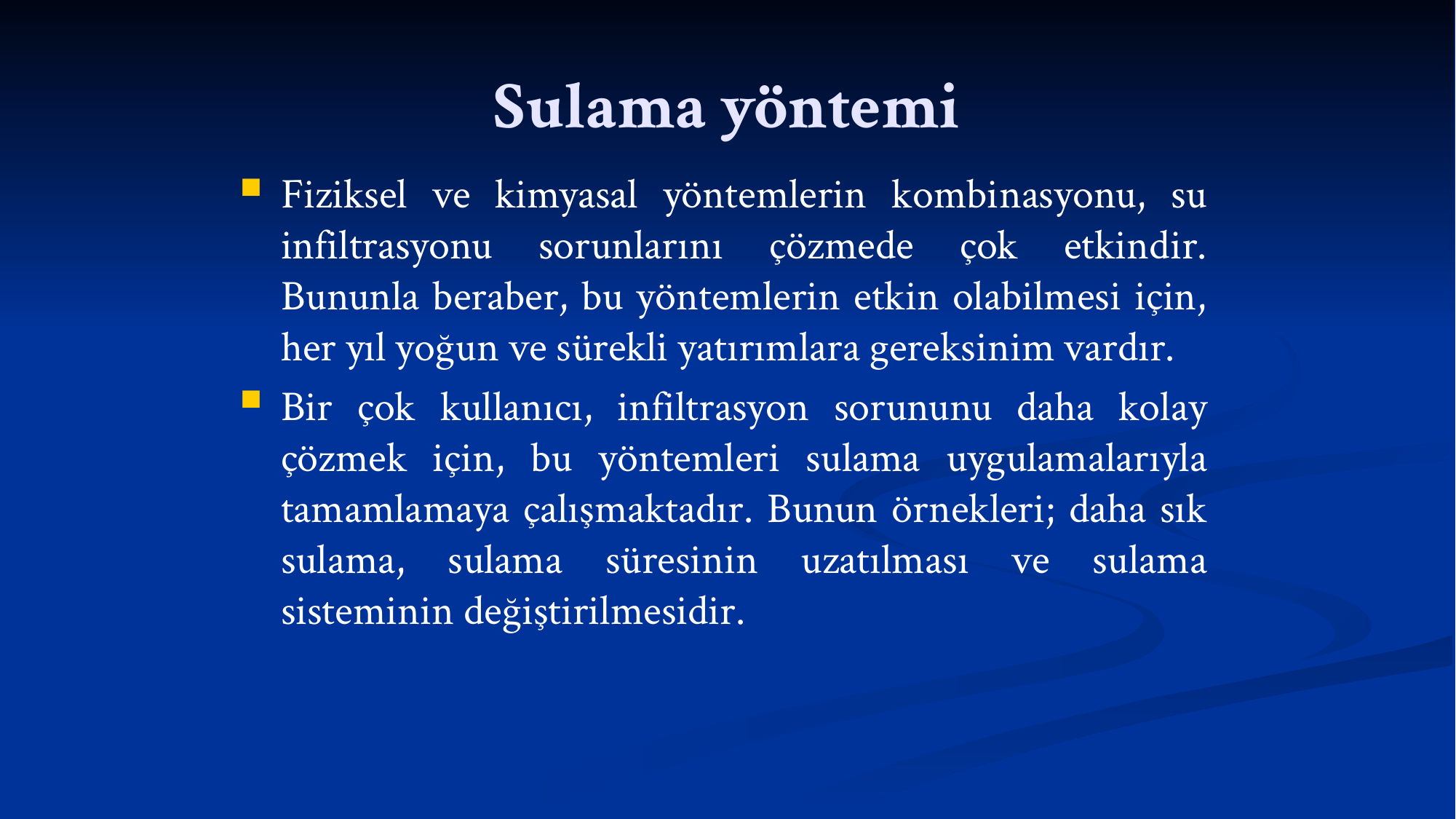

# Sulama yöntemi
Fiziksel ve kimyasal yöntemlerin kombinasyonu, su infiltrasyonu sorunlarını çözmede çok etkindir. Bununla beraber, bu yöntemlerin etkin olabilmesi için, her yıl yoğun ve sürekli yatırımlara gereksinim vardır.
Bir çok kullanıcı, infiltrasyon sorununu daha kolay çözmek için, bu yöntemleri sulama uygulamalarıyla tamamlamaya çalışmaktadır. Bunun örnekleri; daha sık sulama, sulama süresinin uzatılması ve sulama sisteminin değiştirilmesidir.